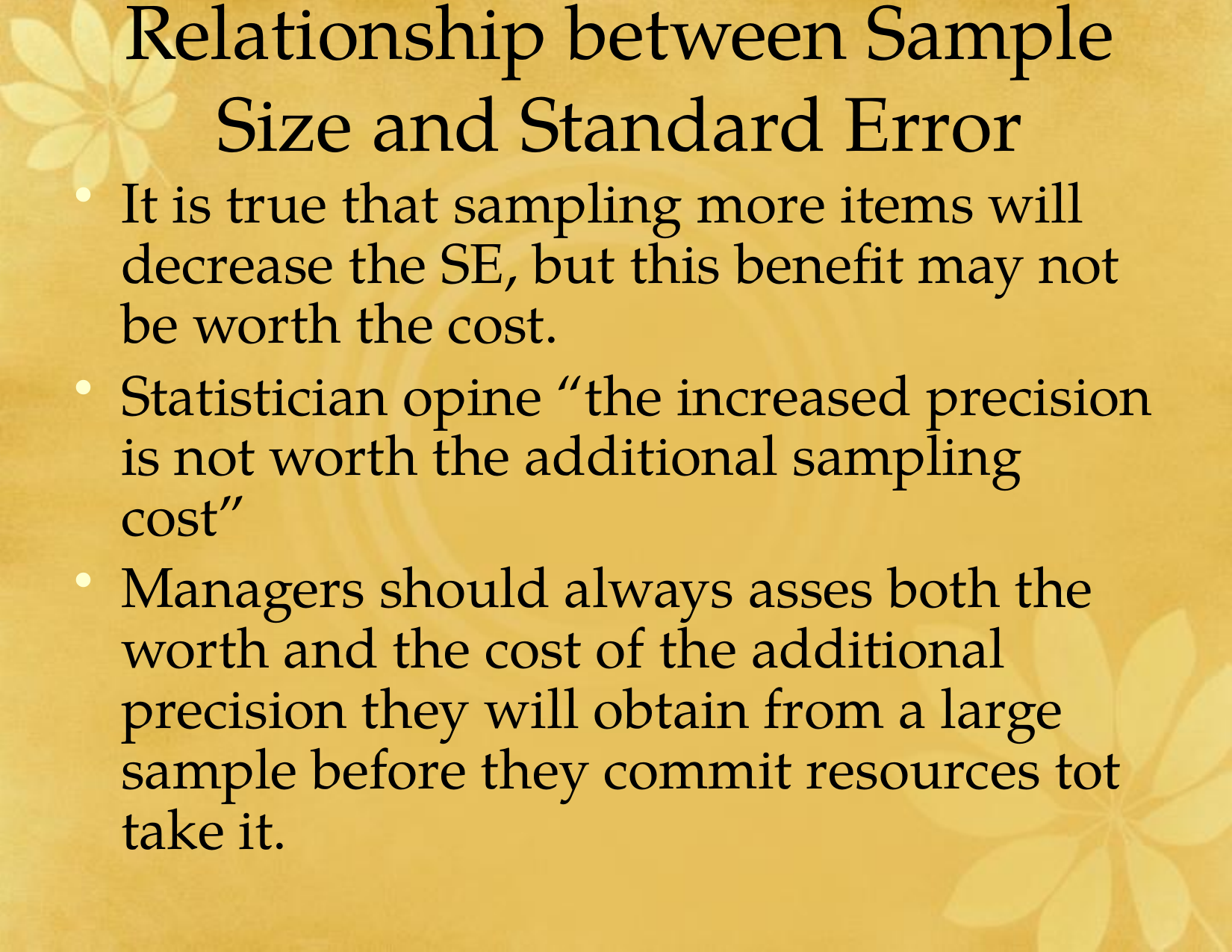

# Relationship between Sample Size and Standard Error
It is true that sampling more items will decrease the SE, but this benefit may not be worth the cost.
Statistician opine “the increased precision is not worth the additional sampling cost”
Managers should always asses both the worth and the cost of the additional precision they will obtain from a large sample before they commit resources tot take it.